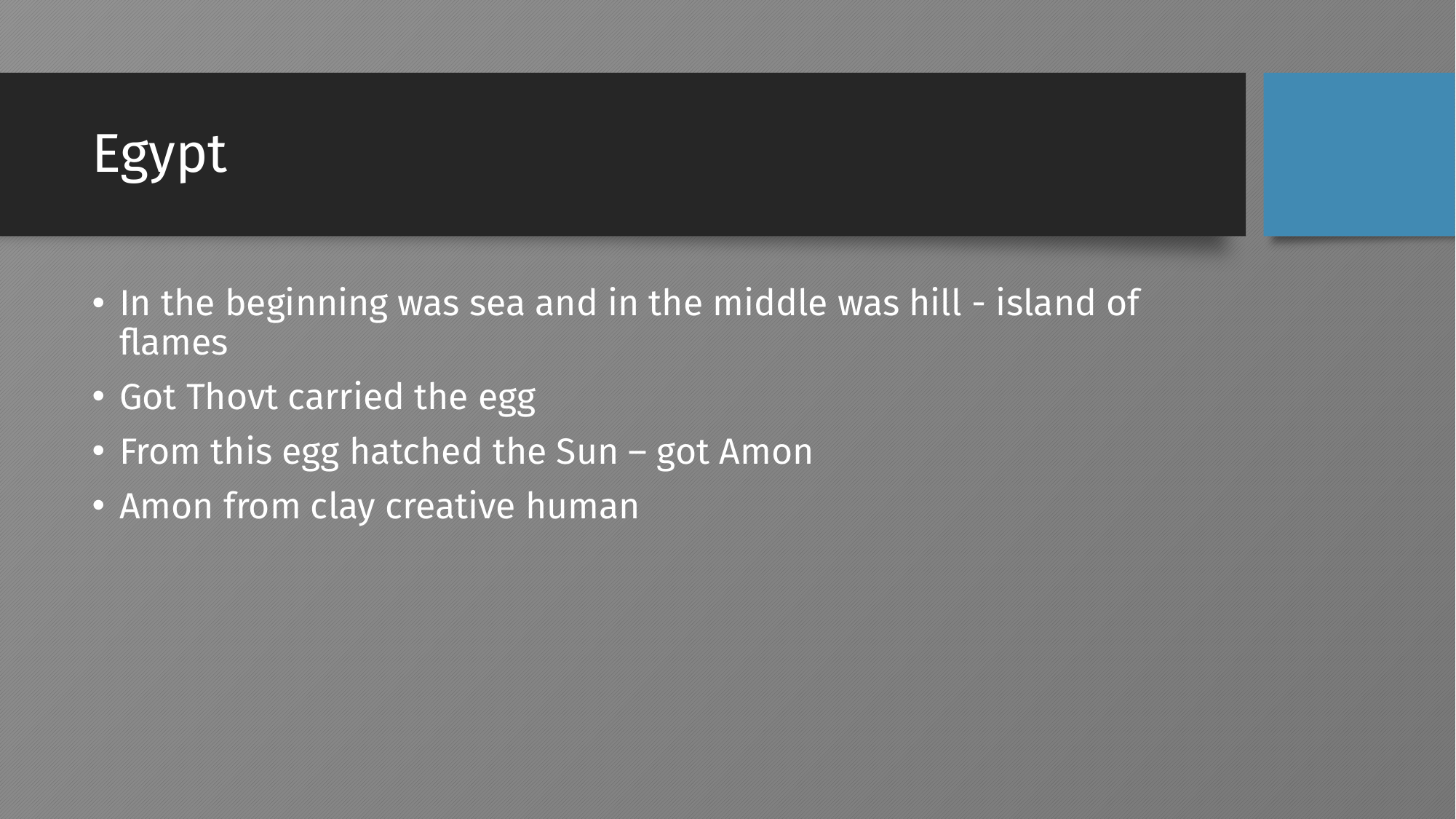

# Egypt
In the beginning was sea and in the middle was hill - island of flames
Got Thovt carried the egg
From this egg hatched the Sun – got Amon
Amon from clay creative human